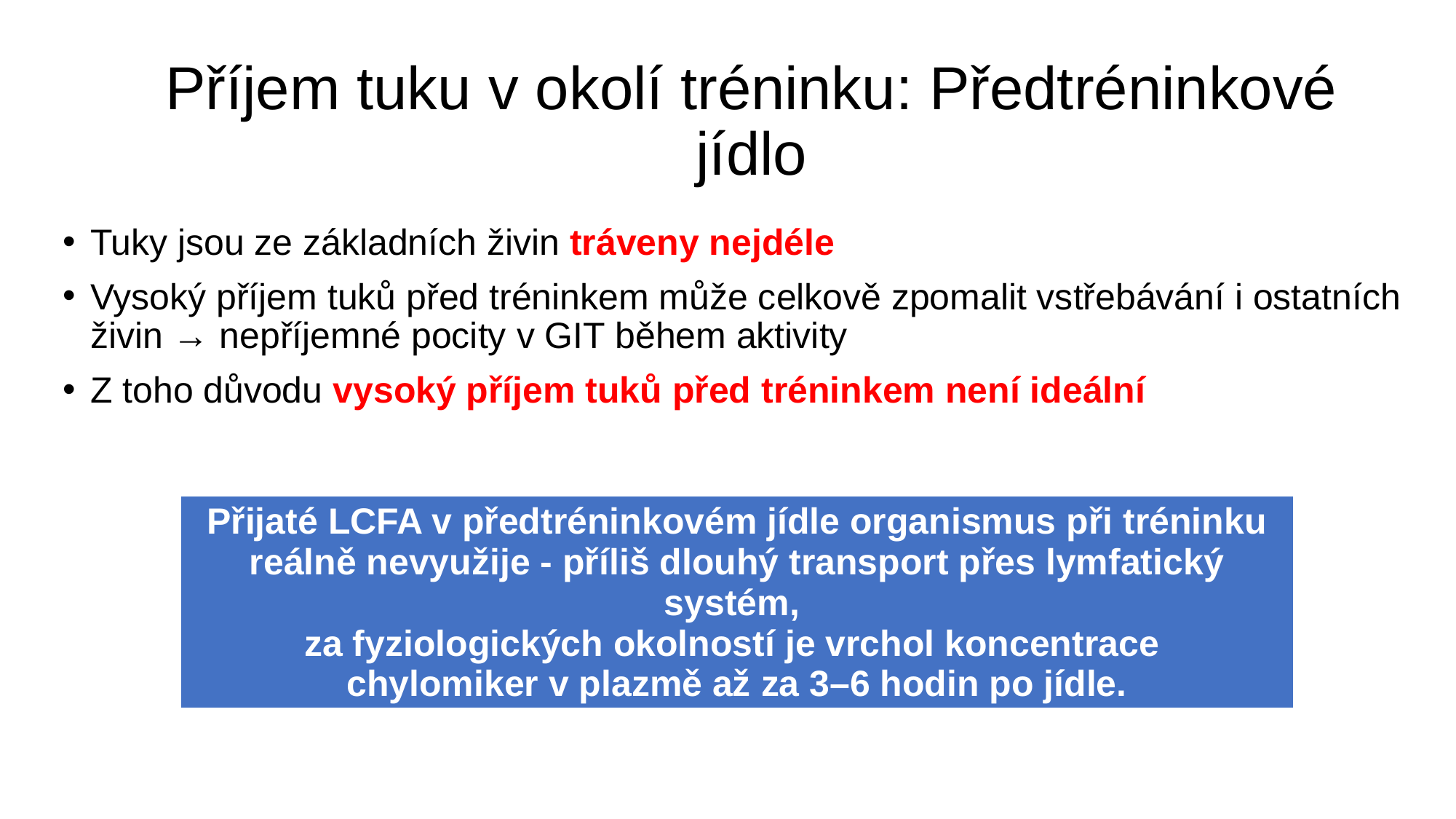

# Příjem tuku v okolí tréninku: Předtréninkové jídlo
Tuky jsou ze základních živin tráveny nejdéle
Vysoký příjem tuků před tréninkem může celkově zpomalit vstřebávání i ostatních živin → nepříjemné pocity v GIT během aktivity
Z toho důvodu vysoký příjem tuků před tréninkem není ideální

| Přijaté LCFA v předtréninkovém jídle organismus při tréninku reálně nevyužije - příliš dlouhý transport přes lymfatický systém, za fyziologických okolností je vrchol koncentrace chylomiker v plazmě až za 3–6 hodin po jídle. |
| --- |